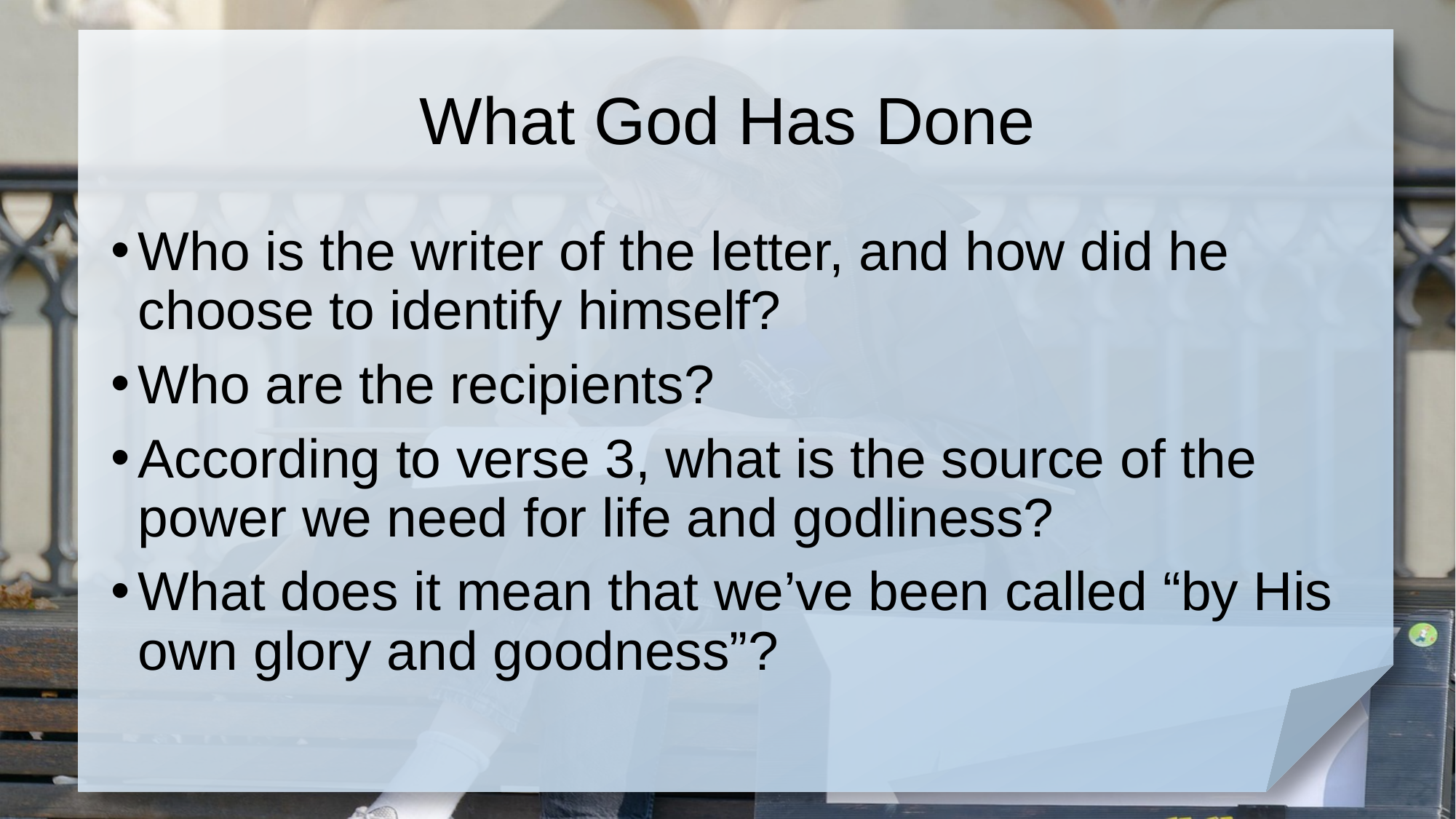

# What God Has Done
Who is the writer of the letter, and how did he choose to identify himself?
Who are the recipients?
According to verse 3, what is the source of the power we need for life and godliness?
What does it mean that we’ve been called “by His own glory and goodness”?